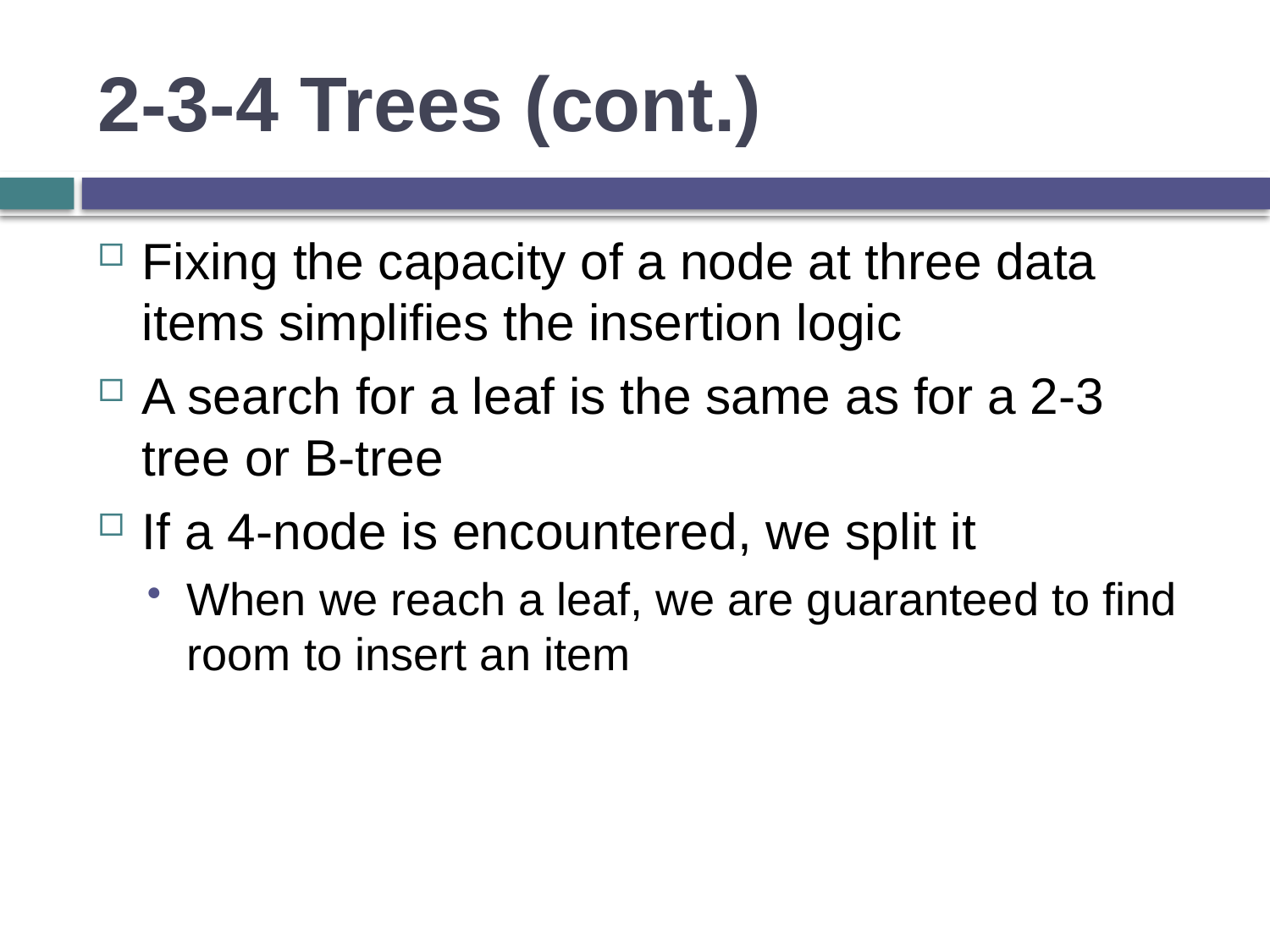

# 2-3-4 Trees (cont.)
Fixing the capacity of a node at three data items simplifies the insertion logic
A search for a leaf is the same as for a 2-3 tree or B-tree
If a 4-node is encountered, we split it
When we reach a leaf, we are guaranteed to find room to insert an item